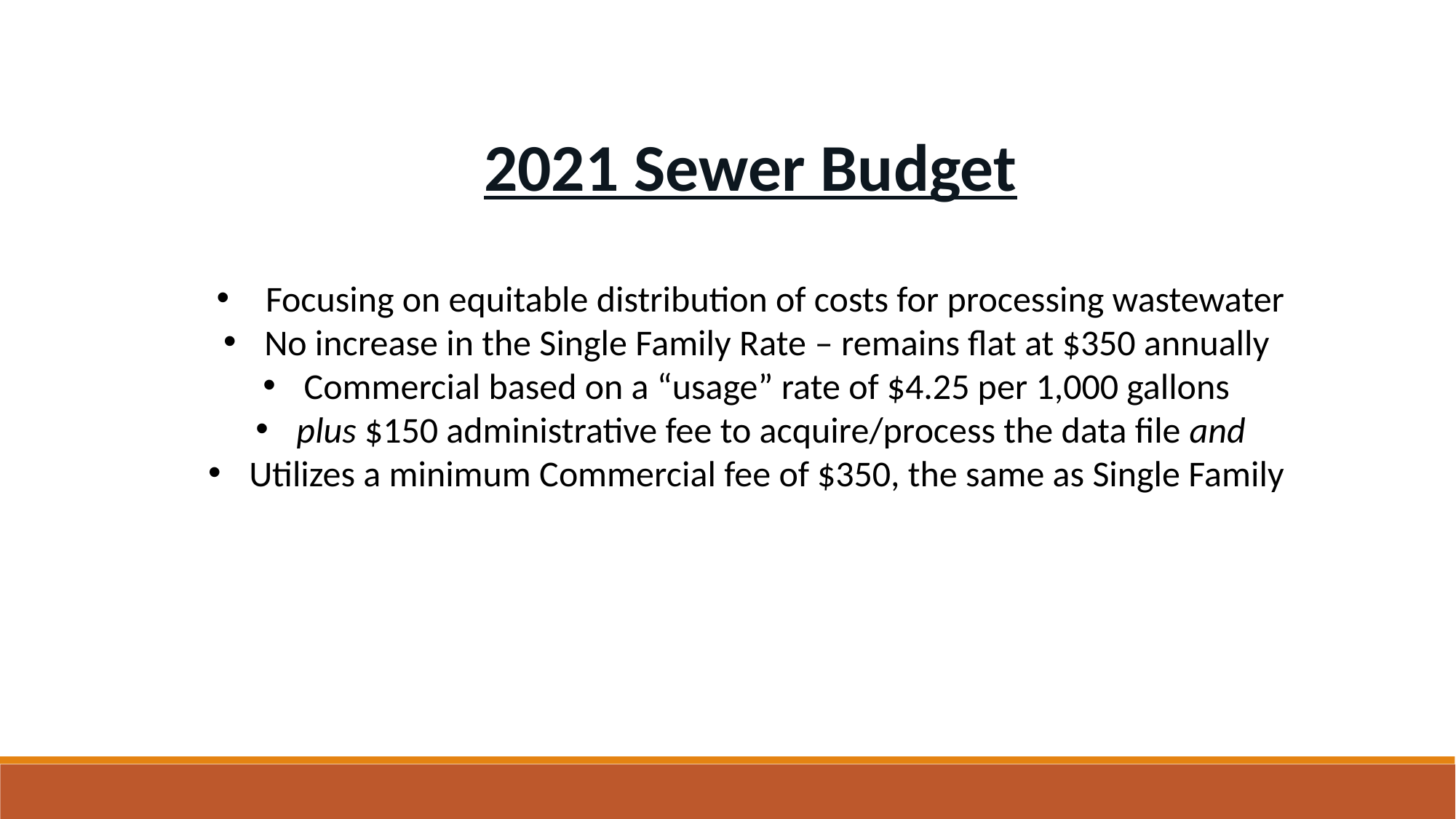

2021 Sewer Budget
 Focusing on equitable distribution of costs for processing wastewater
No increase in the Single Family Rate – remains flat at $350 annually
Commercial based on a “usage” rate of $4.25 per 1,000 gallons
plus $150 administrative fee to acquire/process the data file and
Utilizes a minimum Commercial fee of $350, the same as Single Family